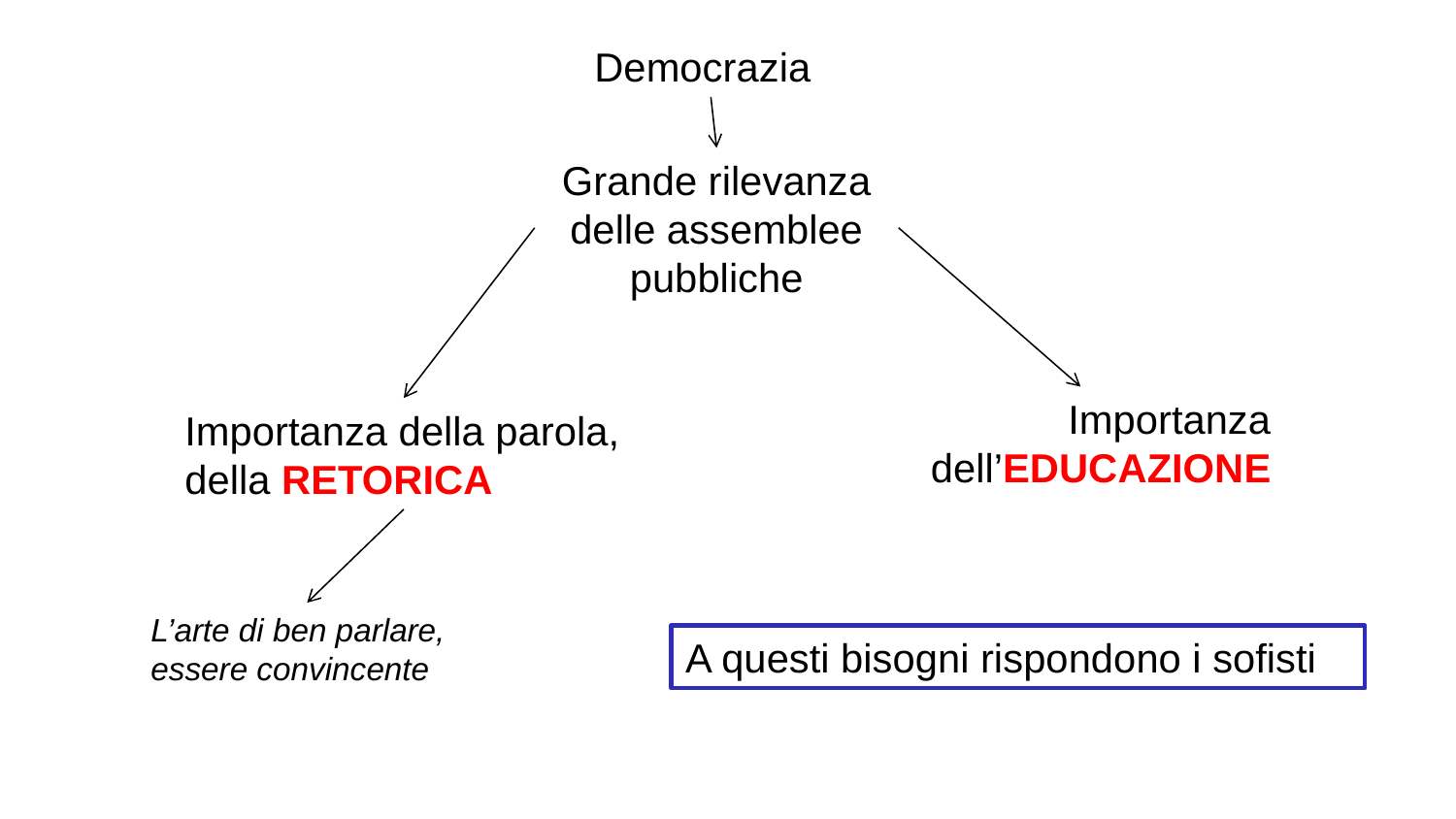

Democrazia
Grande rilevanza delle assemblee pubbliche
Importanza dell’EDUCAZIONE
Importanza della parola, della RETORICA
L’arte di ben parlare, essere convincente
A questi bisogni rispondono i sofisti